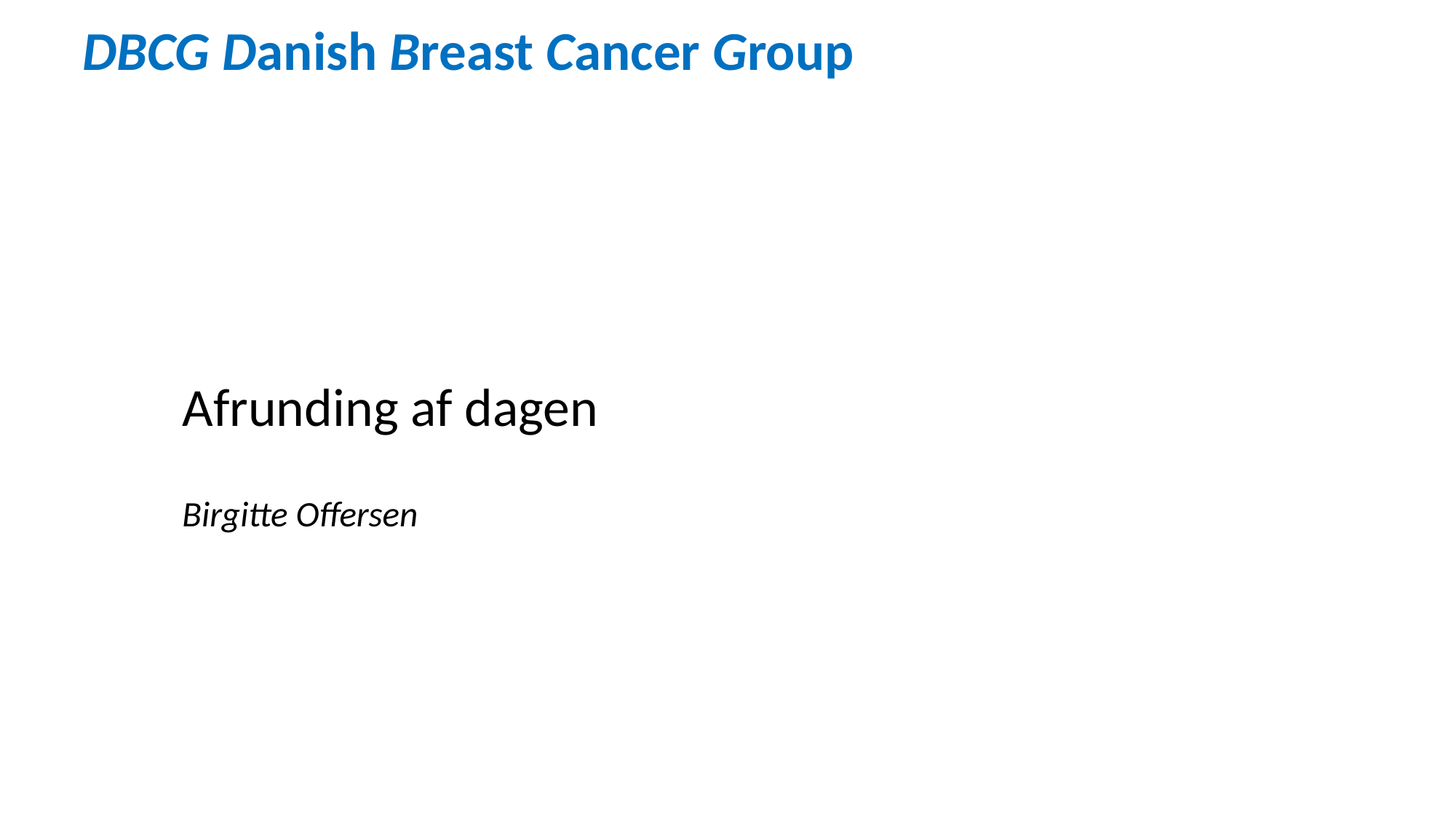

DBCG Danish Breast Cancer Group
# Afrunding af dagen Birgitte Offersen